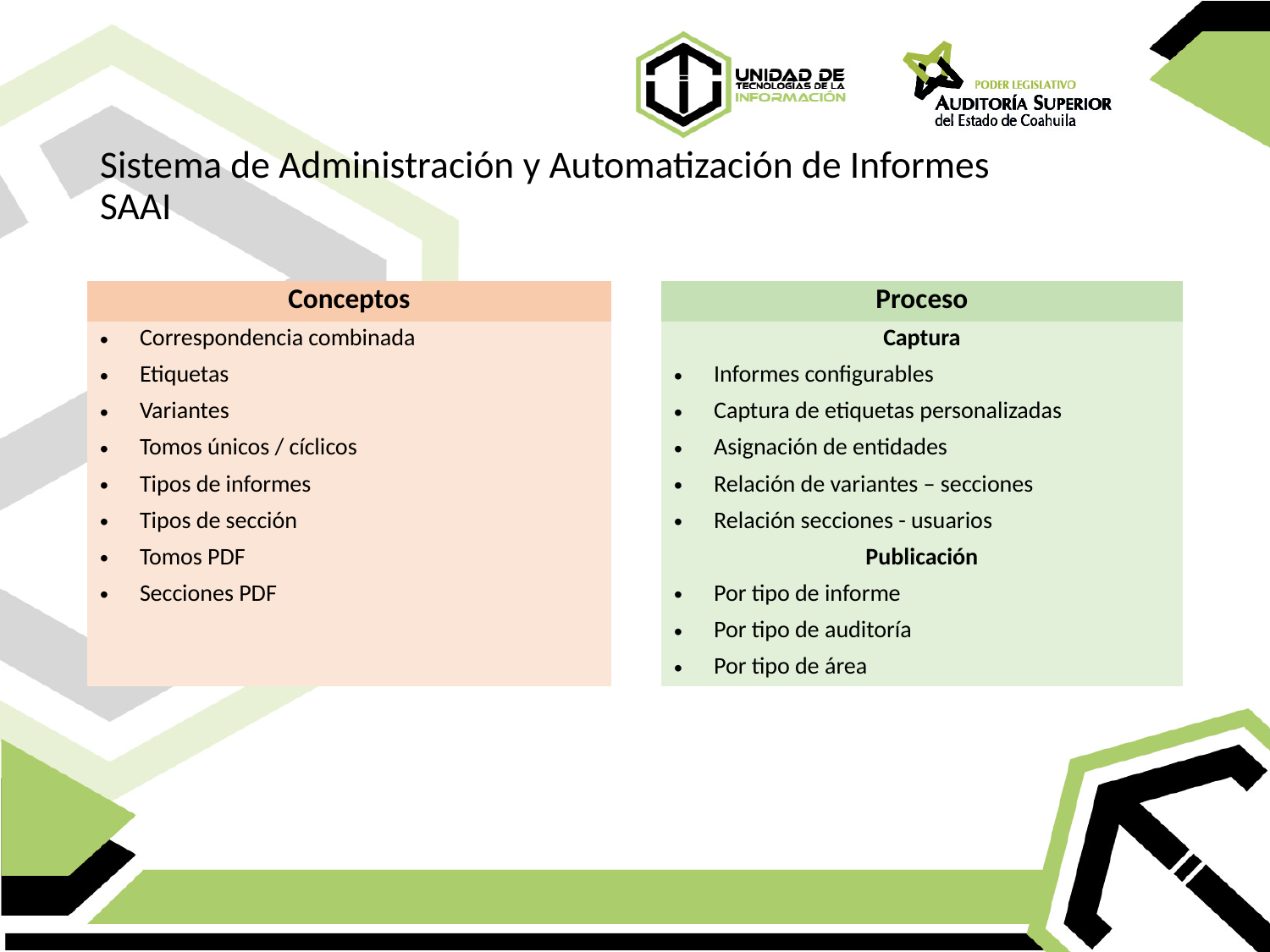

# Sistema de Administración y Automatización de Informes SAAI
| Conceptos |  | Proceso |
| --- | --- | --- |
| Correspondencia combinada |  | Captura |
| Etiquetas |  | Informes configurables |
| Variantes |  | Captura de etiquetas personalizadas |
| Tomos únicos / cíclicos |  | Asignación de entidades |
| Tipos de informes |  | Relación de variantes – secciones |
| Tipos de sección |  | Relación secciones - usuarios |
| Tomos PDF |  | Publicación |
| Secciones PDF |  | Por tipo de informe |
|  |  | Por tipo de auditoría |
|  |  | Por tipo de área |